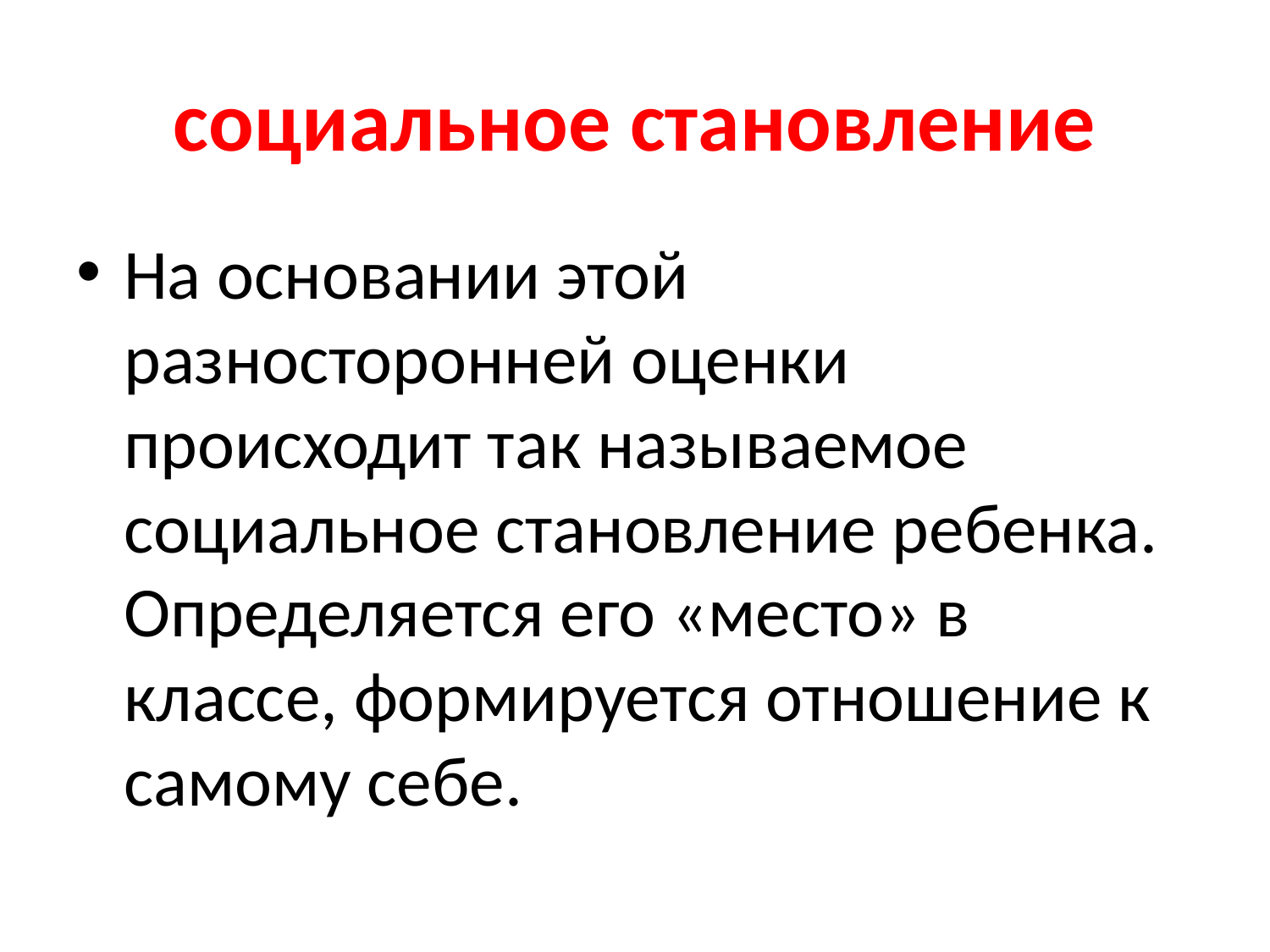

# социальное становление
На основании этой разносторонней оценки происходит так называемое социальное становление ребенка. Определяется его «место» в классе, формируется отношение к самому себе.